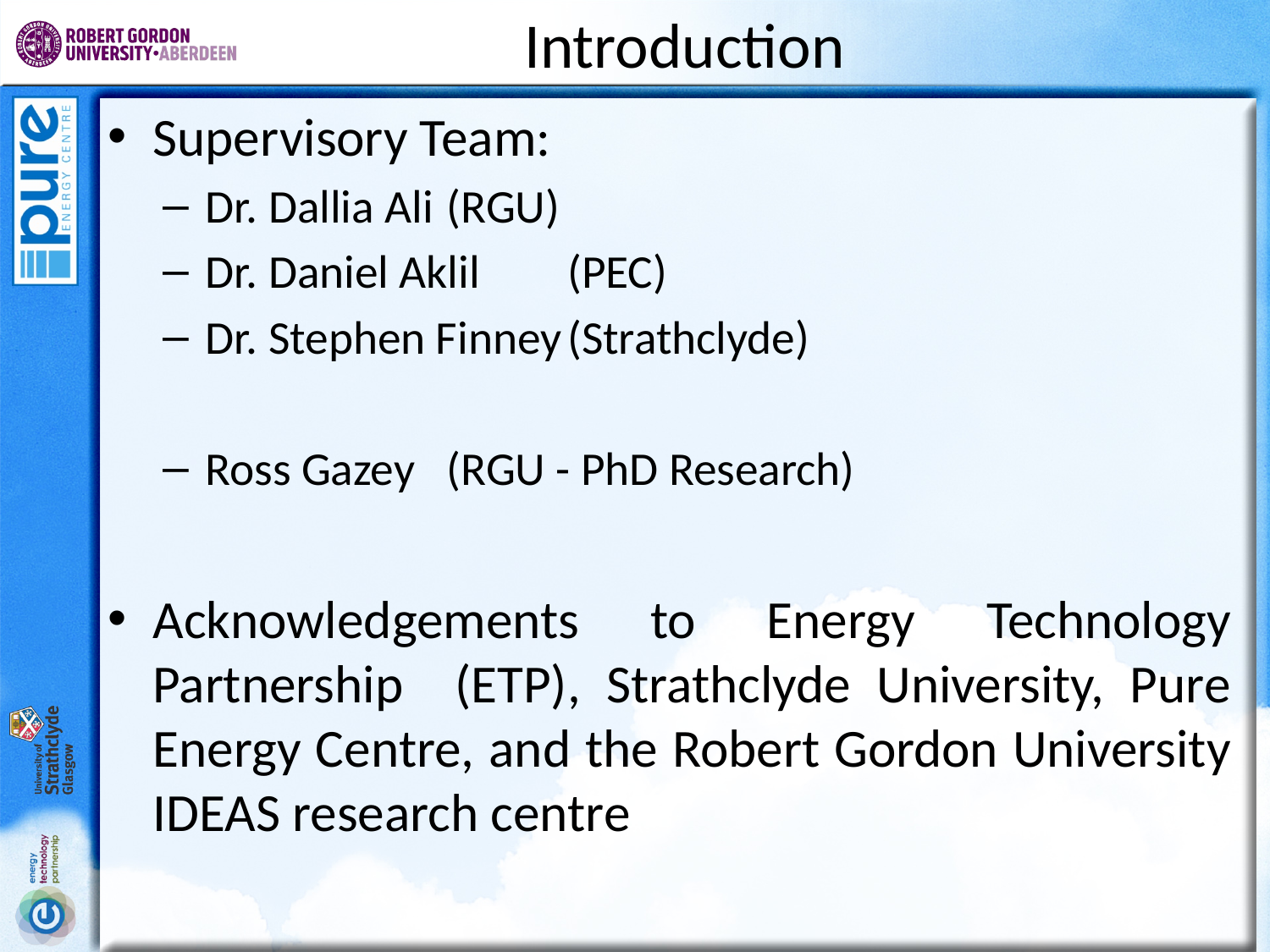

# Introduction
Supervisory Team:
Dr. Dallia Ali		(RGU)
Dr. Daniel Aklil	(PEC)
Dr. Stephen Finney	(Strathclyde)

Ross Gazey		(RGU - PhD Research)

Acknowledgements to Energy Technology Partnership  (ETP), Strathclyde University, Pure Energy Centre, and the Robert Gordon University IDEAS research centre